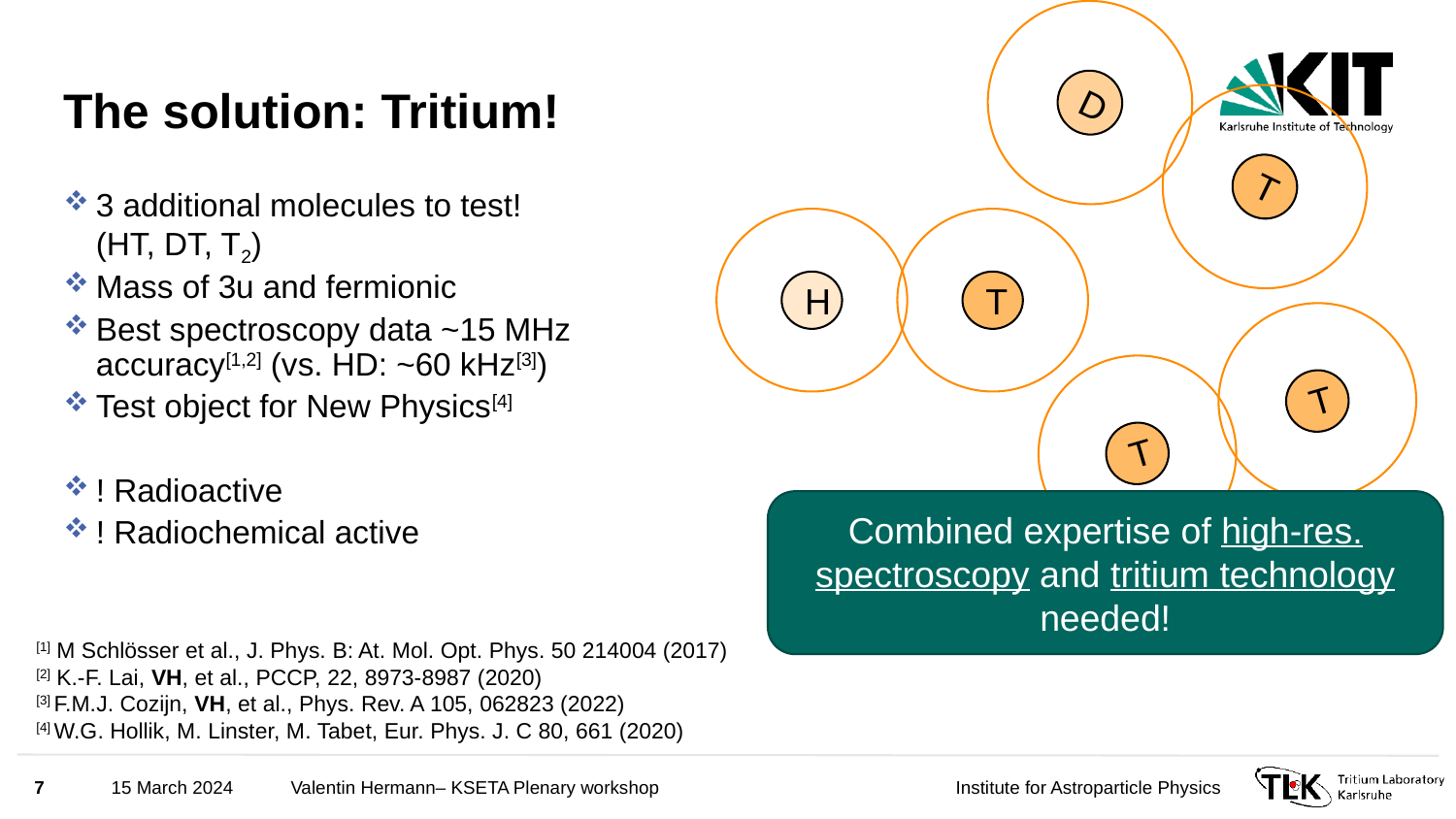

D
T
# The solution: Tritium!
3 additional molecules to test!
(HT, DT, T2)
Mass of 3u and fermionic
Best spectroscopy data ~15 MHz accuracy[1,2] (vs. HD: ~60 kHz[3])
Test object for New Physics[4]

! Radioactive
! Radiochemical active

H
T

T
T
Combined expertise of high-res. spectroscopy and tritium technology needed!
[1] M Schlösser et al., J. Phys. B: At. Mol. Opt. Phys. 50 214004 (2017)
[2] K.-F. Lai, VH, et al., PCCP, 22, 8973-8987 (2020)
[3] F.M.J. Cozijn, VH, et al., Phys. Rev. A 105, 062823 (2022)
[4] W.G. Hollik, M. Linster, M. Tabet, Eur. Phys. J. C 80, 661 (2020)